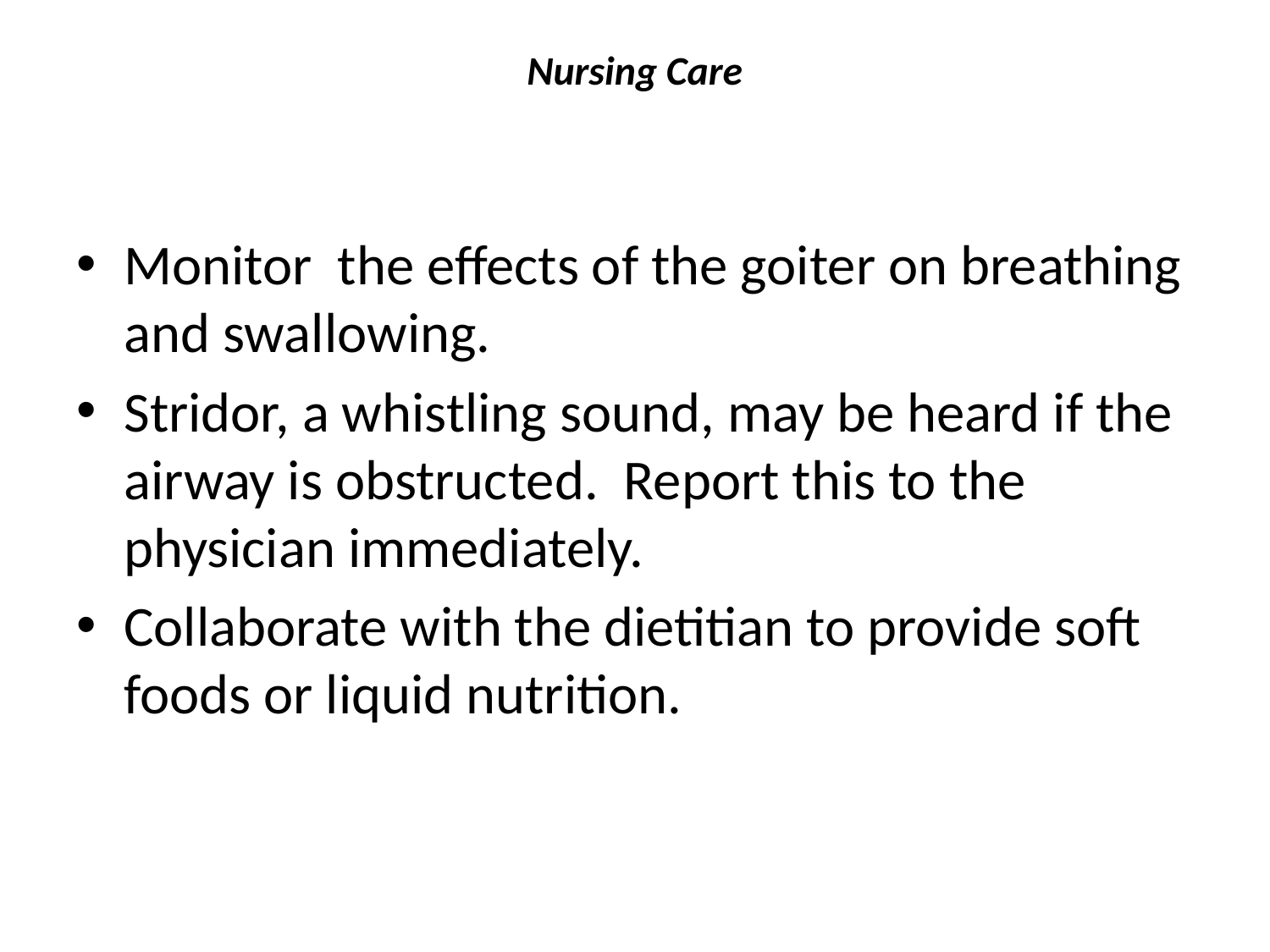

# Nursing Care
Monitor  the effects of the goiter on breathing and swallowing.
Stridor, a whistling sound, may be heard if the airway is obstructed.  Report this to the physician immediately.
Collaborate with the dietitian to provide soft foods or liquid nutrition.